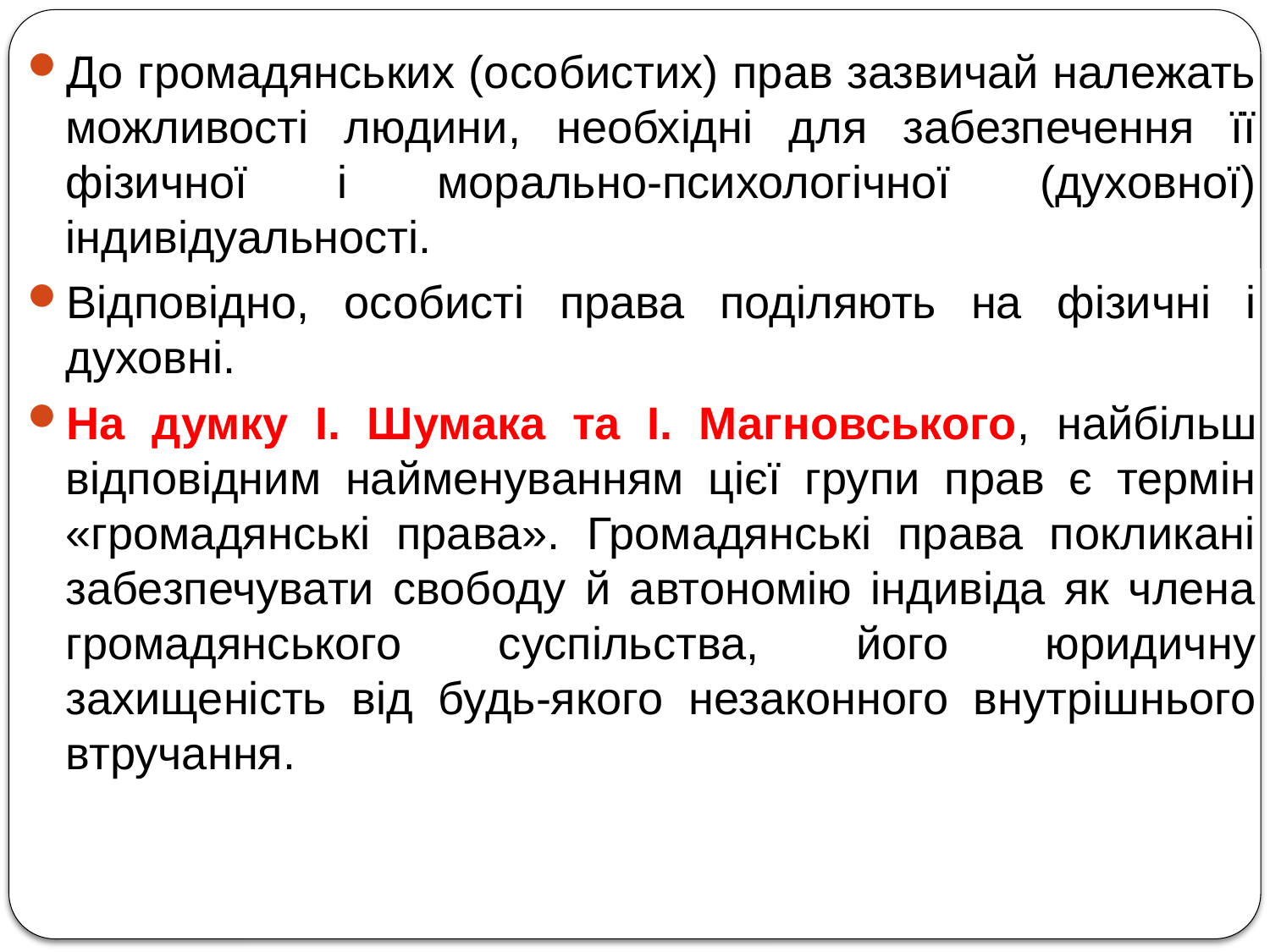

До громадянських (особистих) прав зазвичай належать можливості людини, необхідні для забезпечення її фізичної і морально-психологічної (духовної) індивідуальності.
Відповідно, особисті права поділяють на фізичні і духовні.
На думку І. Шумака та І. Магновського, найбільш відповідним найменуванням цієї групи прав є термін «громадянські права». Громадянські права покликані забезпечувати свободу й автономію індивіда як члена громадянського суспільства, його юридичну захищеність від будь-якого незаконного внутрішнього втручання.